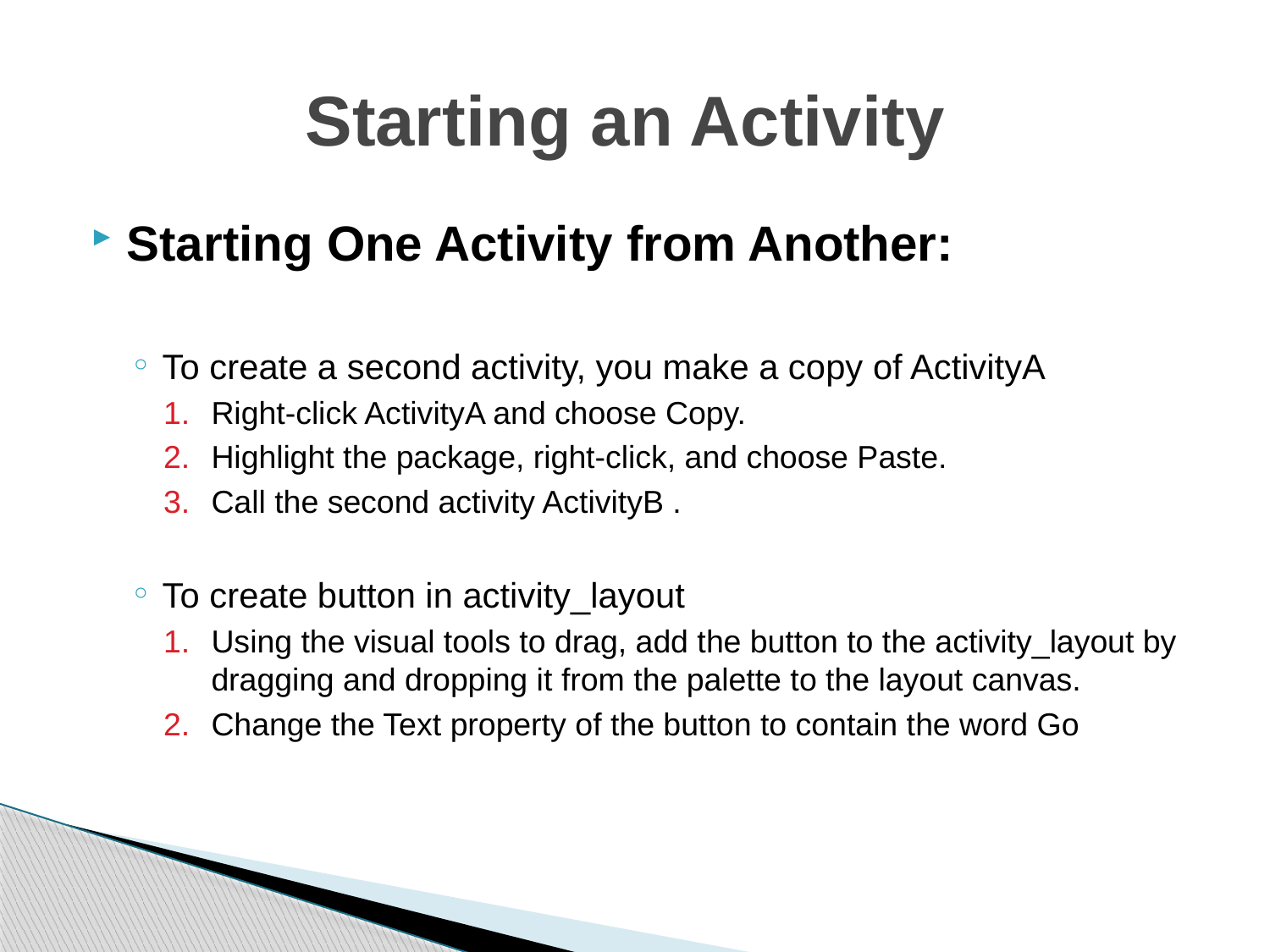

# Starting an Activity
Starting One Activity from Another:

To create a second activity, you make a copy of ActivityA
Right-click ActivityA and choose Copy.
Highlight the package, right-click, and choose Paste.
Call the second activity ActivityB .

To create button in activity_layout
Using the visual tools to drag, add the button to the activity_layout by dragging and dropping it from the palette to the layout canvas.
Change the Text property of the button to contain the word Go